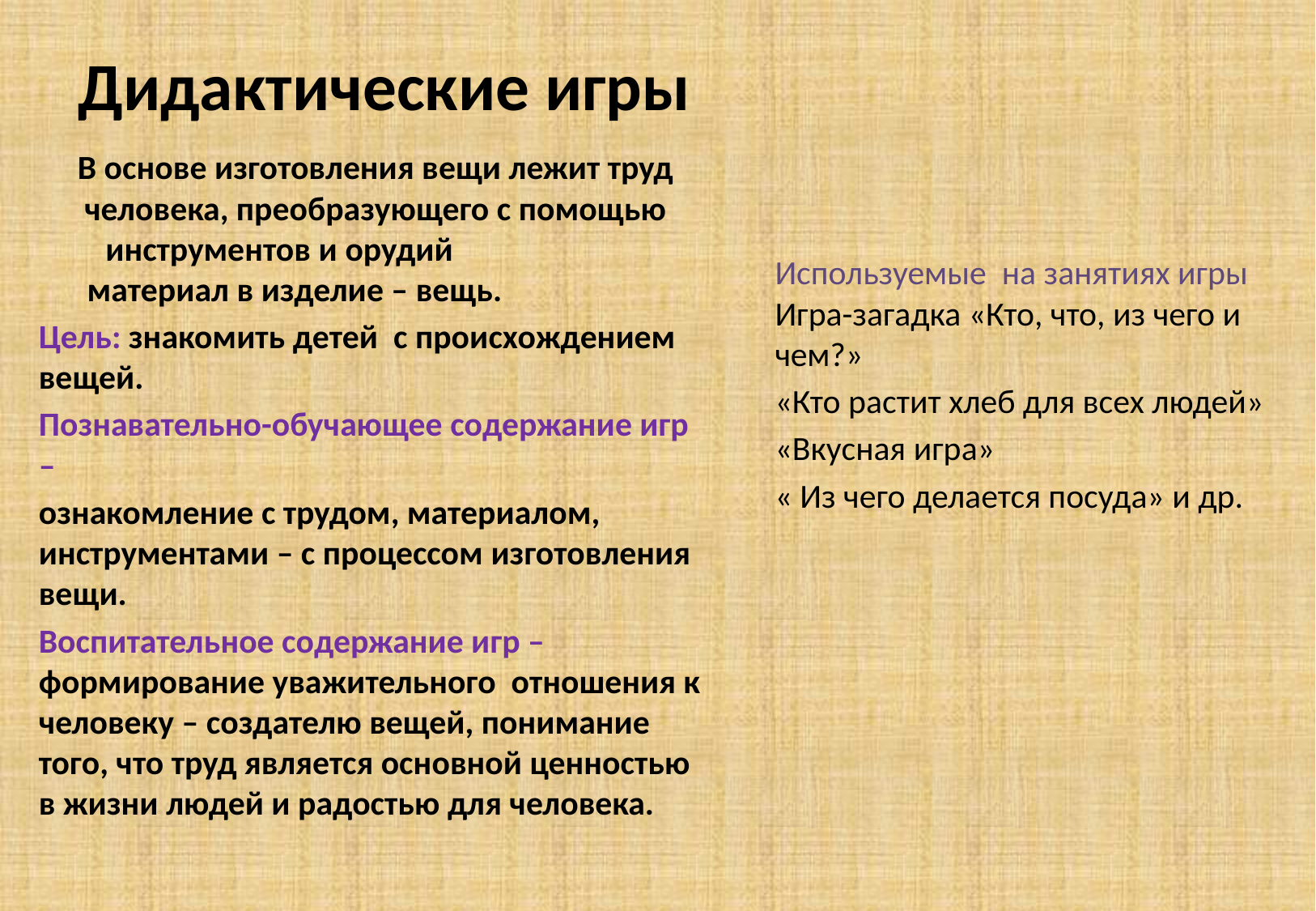

# Дидактические игры
В основе изготовления вещи лежит труд человека, преобразующего с помощью инструментов и орудий                          материал в изделие – вещь.
Цель: знакомить детей  с происхождением вещей.
Познавательно-обучающее содержание игр –
ознакомление с трудом, материалом, инструментами – с процессом изготовления вещи.
Воспитательное содержание игр – формирование уважительного  отношения к человеку – создателю вещей, понимание того, что труд является основной ценностью в жизни людей и радостью для человека.
Используемые  на занятиях игры    Игра-загадка «Кто, что, из чего и чем?»
«Кто растит хлеб для всех людей»
«Вкусная игра»
« Из чего делается посуда» и др.